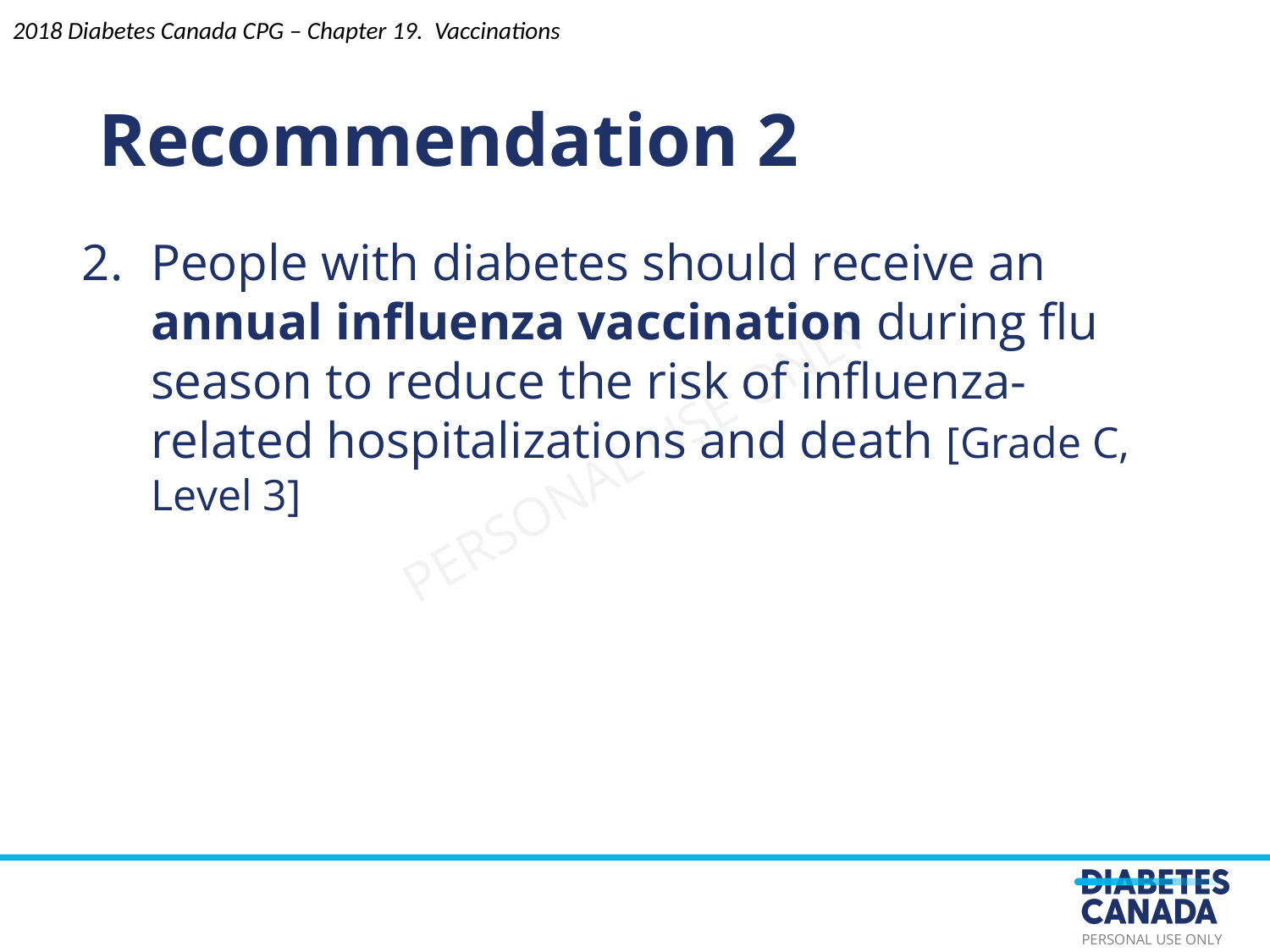

Recommendation 2
2018 Diabetes Canada CPG – Chapter 19.  Vaccinations
People with diabetes should receive an annual influenza vaccination during flu season to reduce the risk of influenza-related hospitalizations and death [Grade C, Level 3]